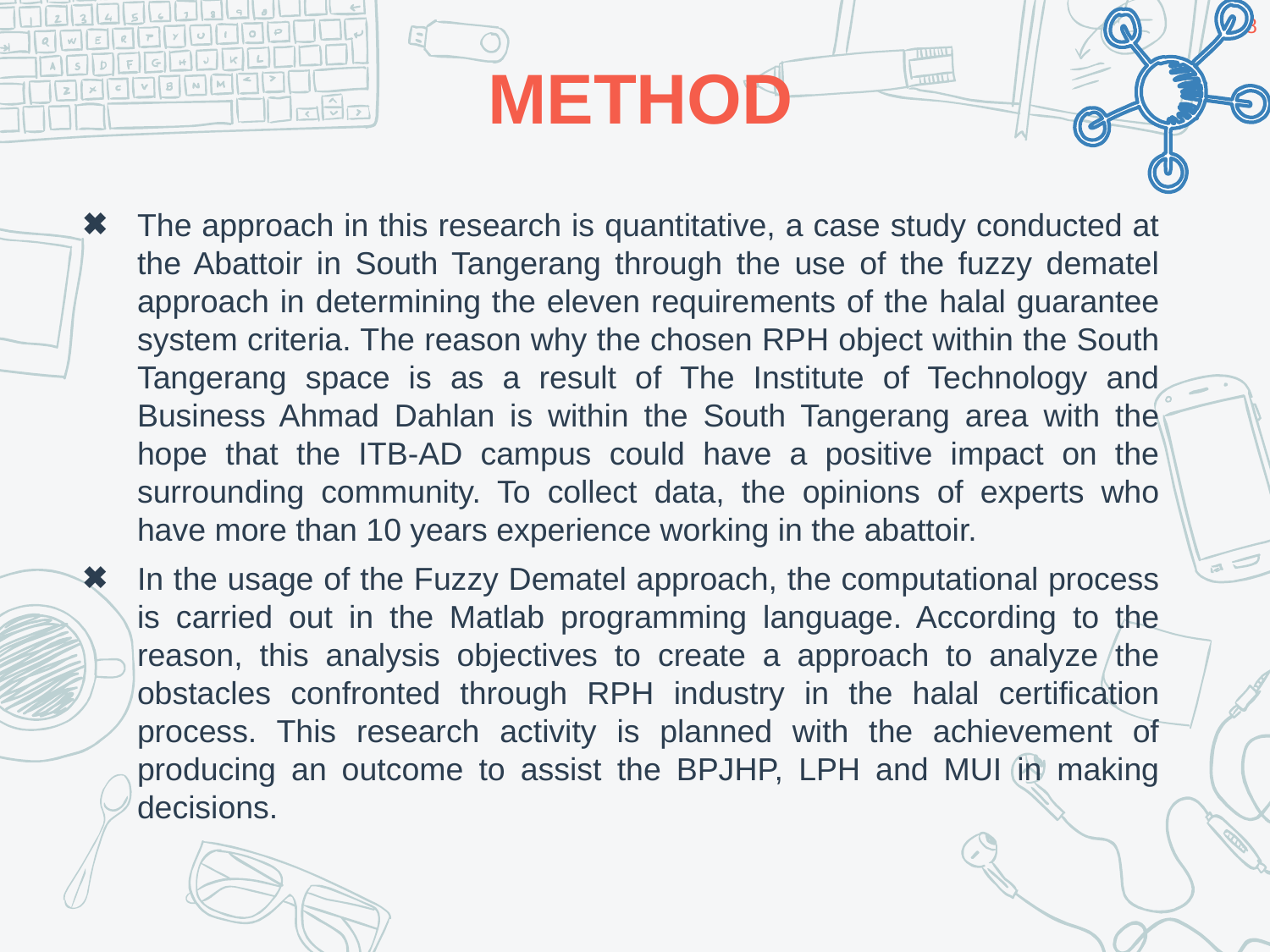

8
# METHOD
The approach in this research is quantitative, a case study conducted at the Abattoir in South Tangerang through the use of the fuzzy dematel approach in determining the eleven requirements of the halal guarantee system criteria. The reason why the chosen RPH object within the South Tangerang space is as a result of The Institute of Technology and Business Ahmad Dahlan is within the South Tangerang area with the hope that the ITB-AD campus could have a positive impact on the surrounding community. To collect data, the opinions of experts who have more than 10 years experience working in the abattoir.
In the usage of the Fuzzy Dematel approach, the computational process is carried out in the Matlab programming language. According to the reason, this analysis objectives to create a approach to analyze the obstacles confronted through RPH industry in the halal certification process. This research activity is planned with the achievement of producing an outcome to assist the BPJHP, LPH and MUI in making decisions.